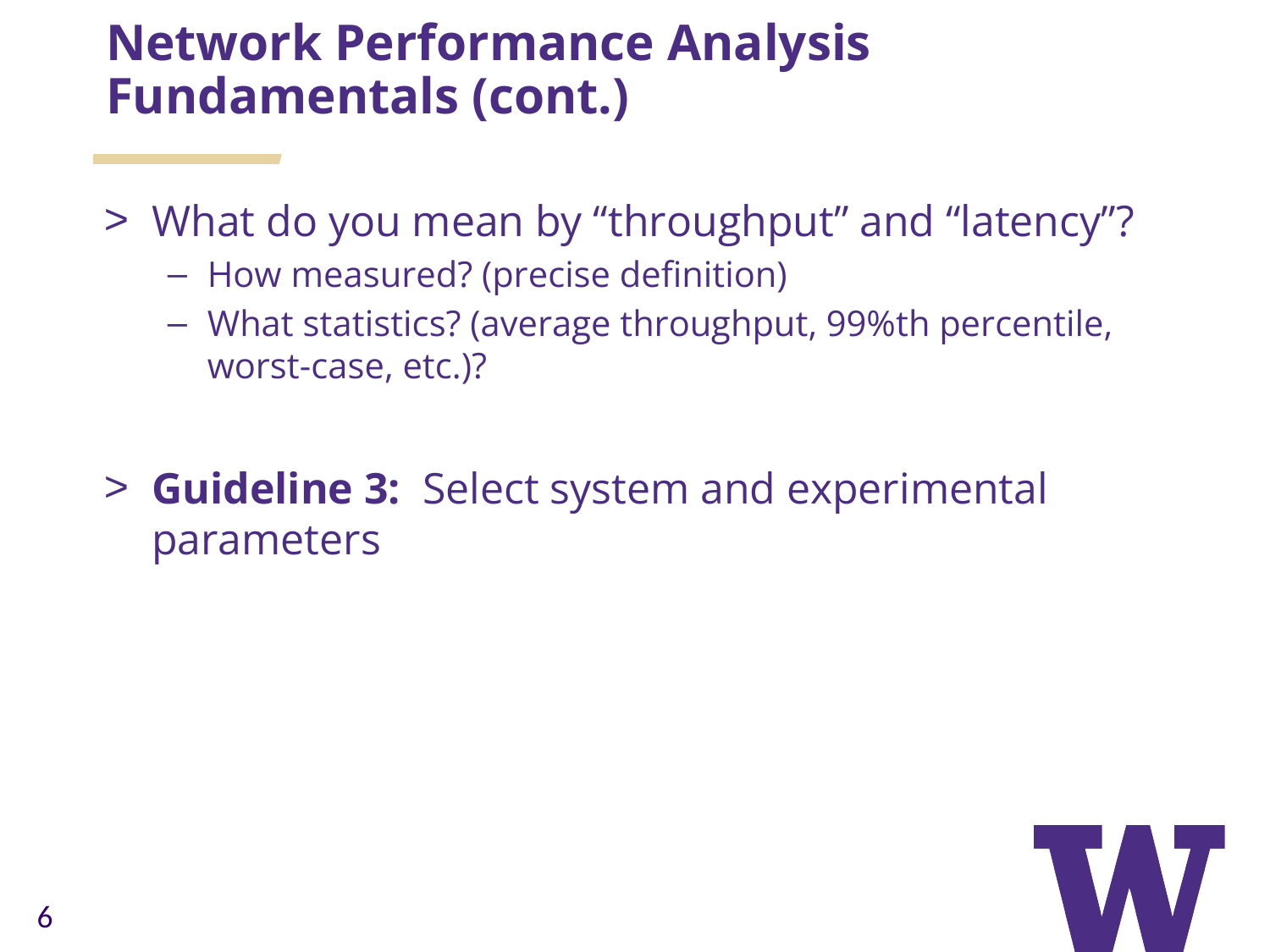

Network Performance Analysis Fundamentals (cont.)
What do you mean by “throughput” and “latency”?
How measured? (precise definition)
What statistics? (average throughput, 99%th percentile, worst-case, etc.)?

Guideline 3:  Select system and experimental parameters